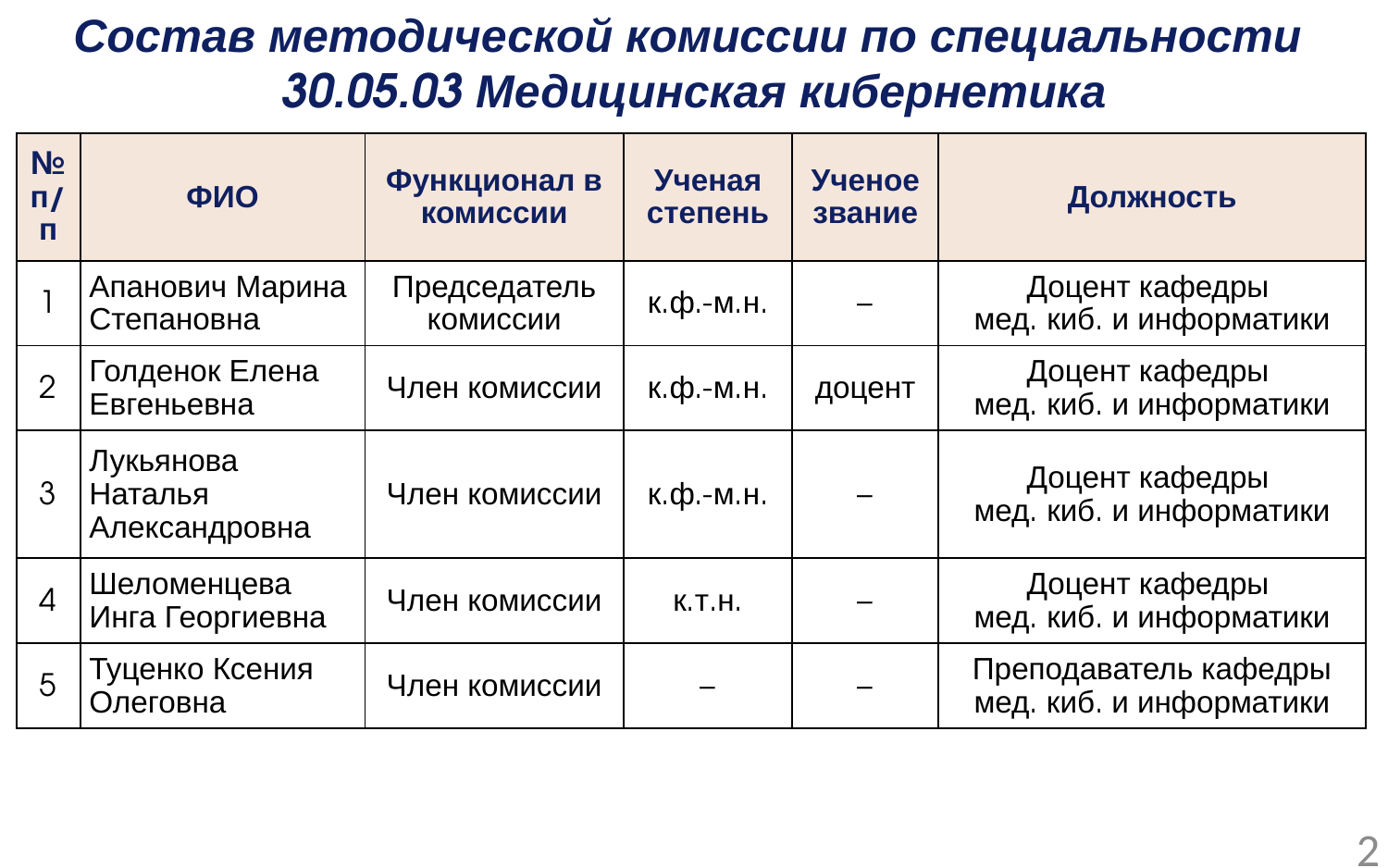

Состав методической комиссии по специальности
30.05.03 Медицинская кибернетика
| № п/п | ФИО | Функционал в комиссии | Ученая степень | Ученое звание | Должность |
| --- | --- | --- | --- | --- | --- |
| 1 | Апанович Марина Степановна | Председатель комиссии | к.ф.-м.н. | – | Доцент кафедры мед. киб. и информатики |
| 2 | Голденок Елена Евгеньевна | Член комиссии | к.ф.-м.н. | доцент | Доцент кафедры мед. киб. и информатики |
| 3 | Лукьянова Наталья Александровна | Член комиссии | к.ф.-м.н. | – | Доцент кафедры мед. киб. и информатики |
| 4 | Шеломенцева Инга Георгиевна | Член комиссии | к.т.н. | – | Доцент кафедры мед. киб. и информатики |
| 5 | Туценко Ксения Олеговна | Член комиссии | – | – | Преподаватель кафедры мед. киб. и информатики |
2